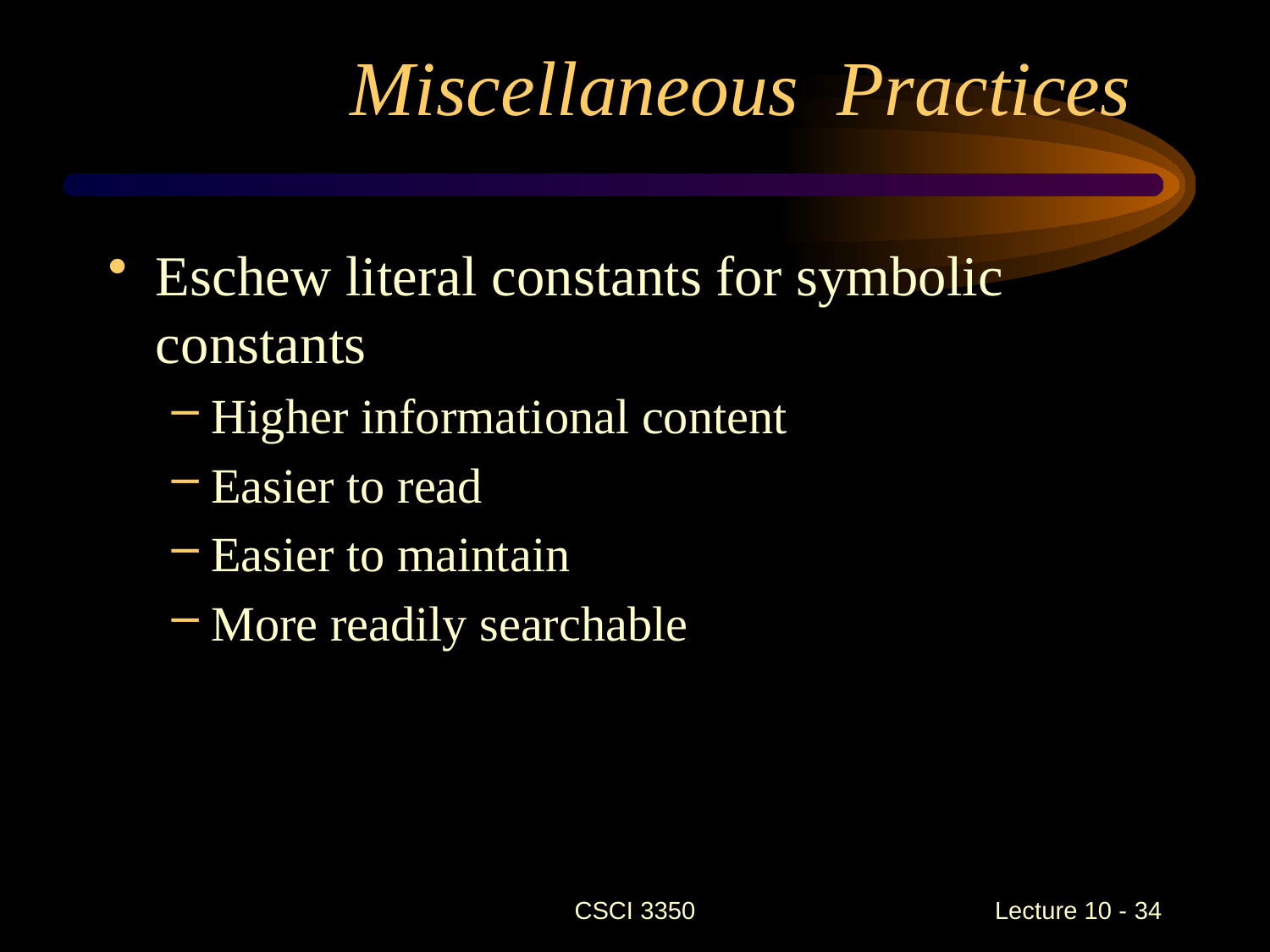

Miscellaneous  Practices
Eschew literal constants for symbolic constants
Higher informational content
Easier to read
Easier to maintain
More readily searchable

CSCI 3350
Lecture 10 - 34